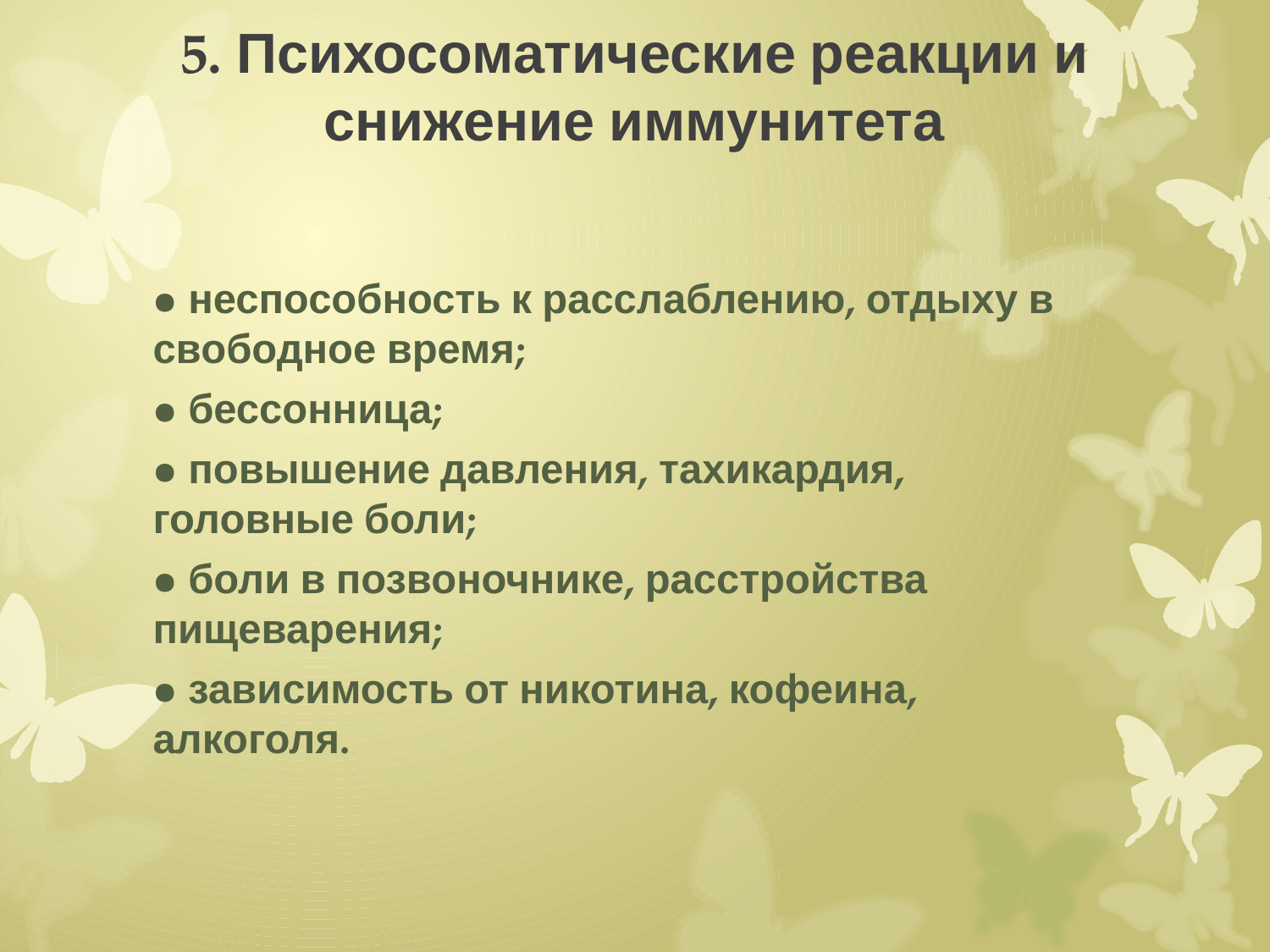

# 5. Психосоматические реакции и снижение иммунитета
• неспособность к расслаблению, отдыху в свободное время;
• бессонница;
• повышение давления, тахикардия, головные боли;
• боли в позвоночнике, расстройства пищеварения;
• зависимость от никотина, кофеина, алкоголя.